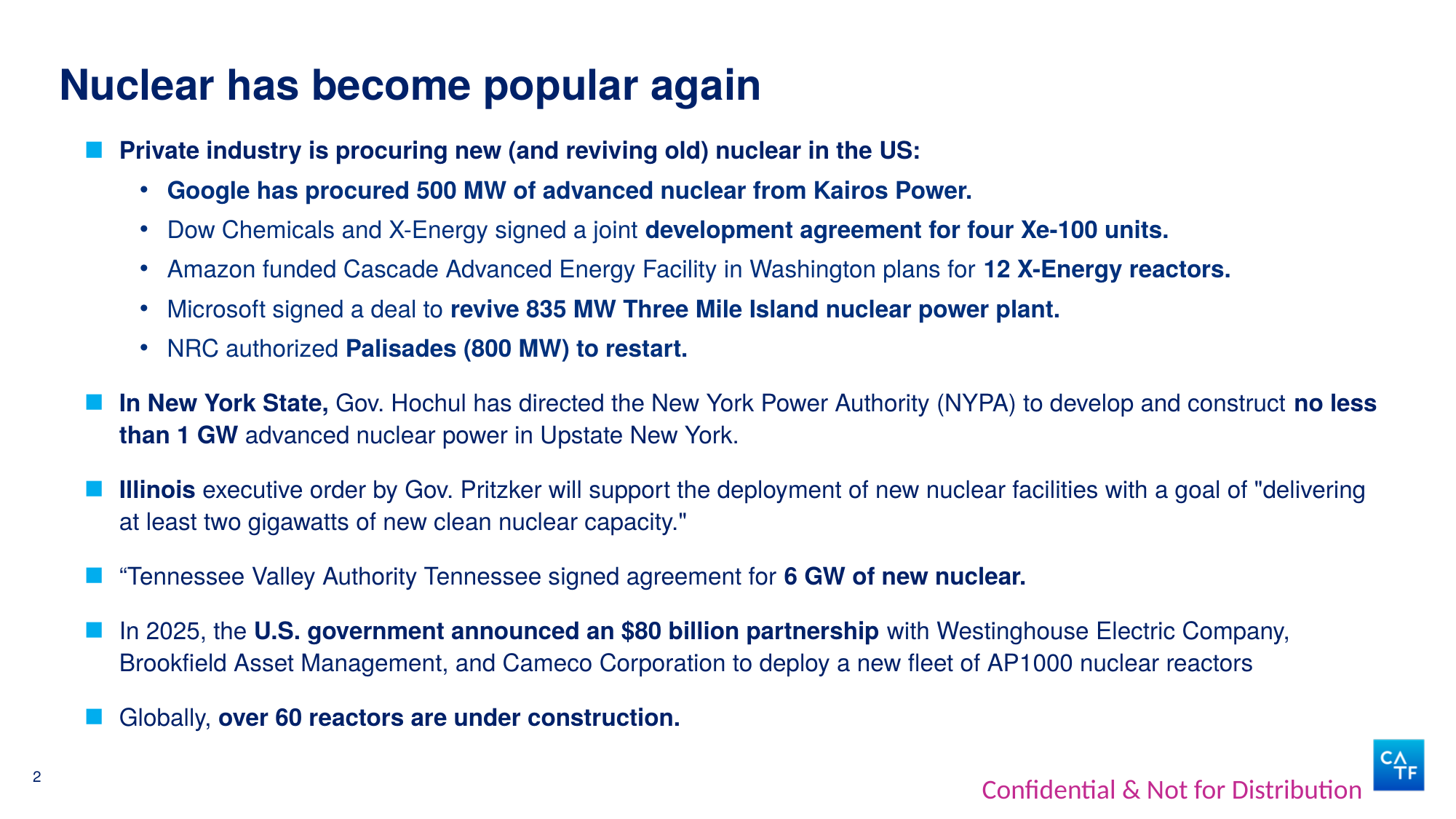

# Nuclear has become popular again
Private industry is procuring new (and reviving old) nuclear in the US:
Google has procured 500 MW of advanced nuclear from Kairos Power.
Dow Chemicals and X-Energy signed a joint development agreement for four Xe-100 units.
Amazon funded Cascade Advanced Energy Facility in Washington plans for 12 X-Energy reactors.
Microsoft signed a deal to revive 835 MW Three Mile Island nuclear power plant.
NRC authorized Palisades (800 MW) to restart.
In New York State, Gov. Hochul has directed the New York Power Authority (NYPA) to develop and construct no less than 1 GW advanced nuclear power in Upstate New York.
Illinois executive order by Gov. Pritzker will support the deployment of new nuclear facilities with a goal of "delivering at least two gigawatts of new clean nuclear capacity."
“Tennessee Valley Authority Tennessee signed agreement for 6 GW of new nuclear.
In 2025, the U.S. government announced an $80 billion partnership with Westinghouse Electric Company, Brookfield Asset Management, and Cameco Corporation to deploy a new fleet of AP1000 nuclear reactors
Globally, over 60 reactors are under construction.
2
Confidential & Not for Distribution